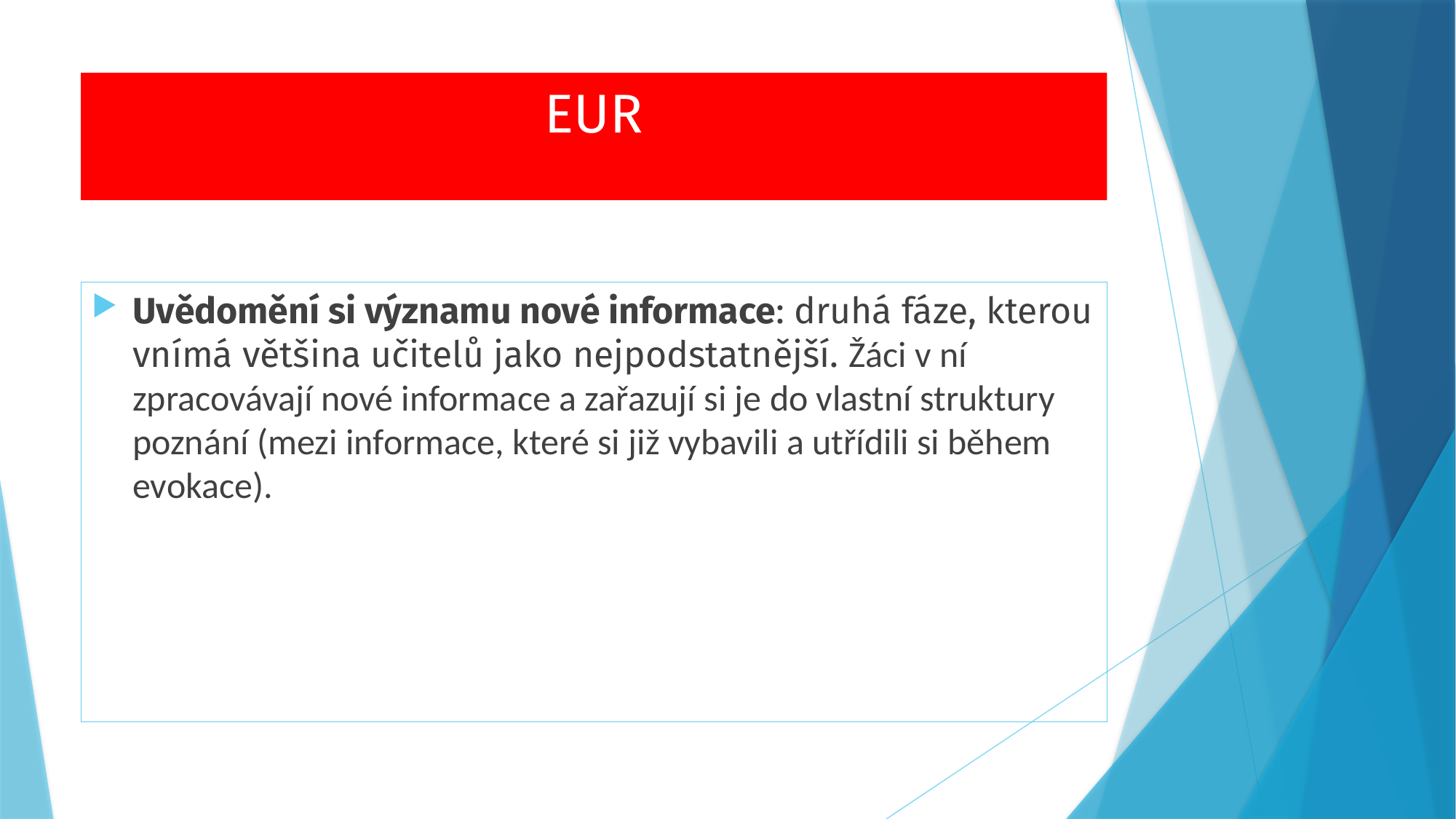

# EUR
Uvědomění si významu nové informace: druhá fáze, kterou vnímá většina učitelů jako nejpodstatnější. Žáci v ní zpracovávají nové informace a zařazují si je do vlastní struktury poznání (mezi informace, které si již vybavili a utřídili si během evokace).